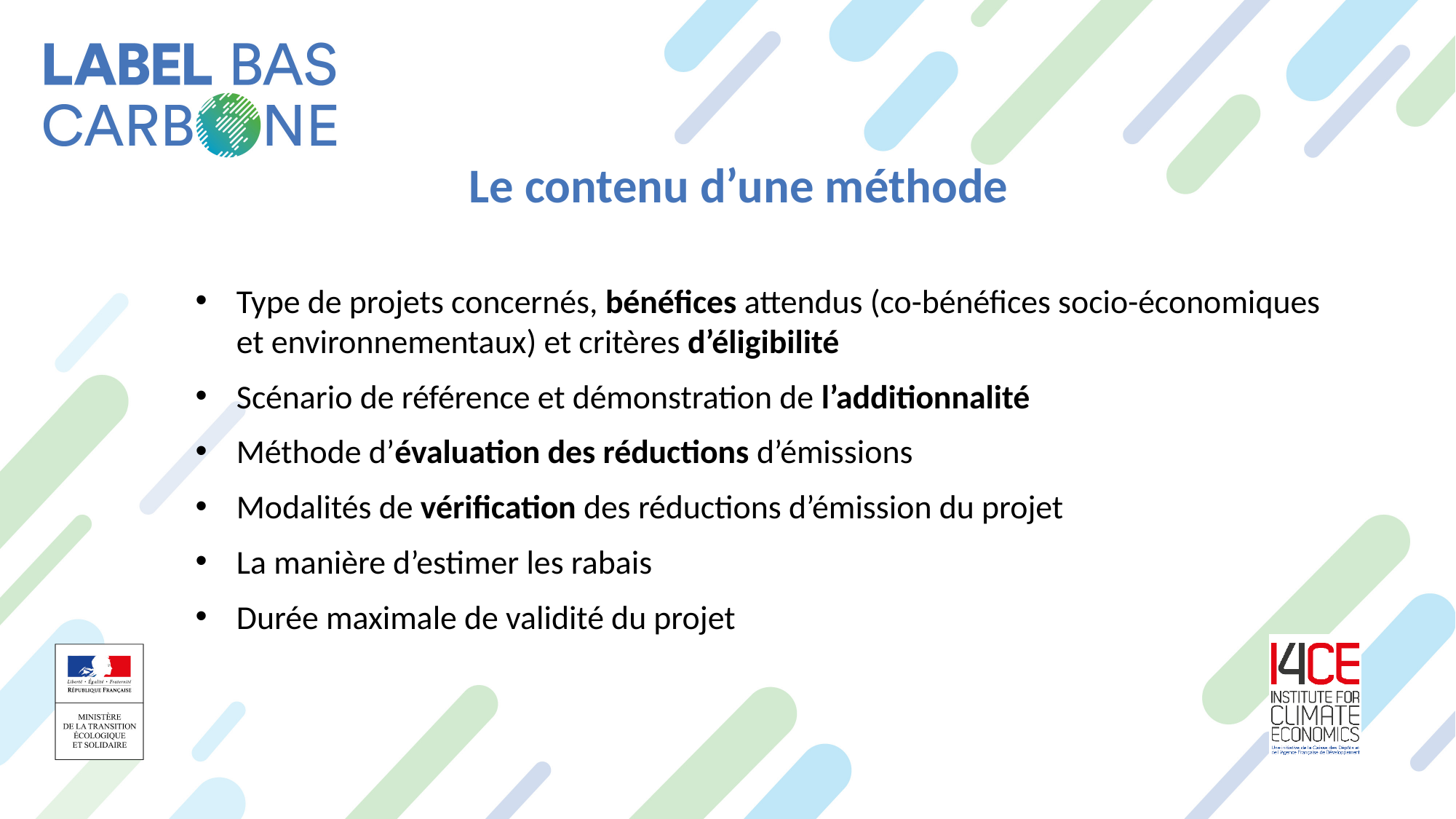

Le contenu d’une méthode

Type de projets concernés, bénéfices attendus (co-bénéfices socio-économiques et environnementaux) et critères d’éligibilité
Scénario de référence et démonstration de l’additionnalité
Méthode d’évaluation des réductions d’émissions
Modalités de vérification des réductions d’émission du projet
La manière d’estimer les rabais
Durée maximale de validité du projet